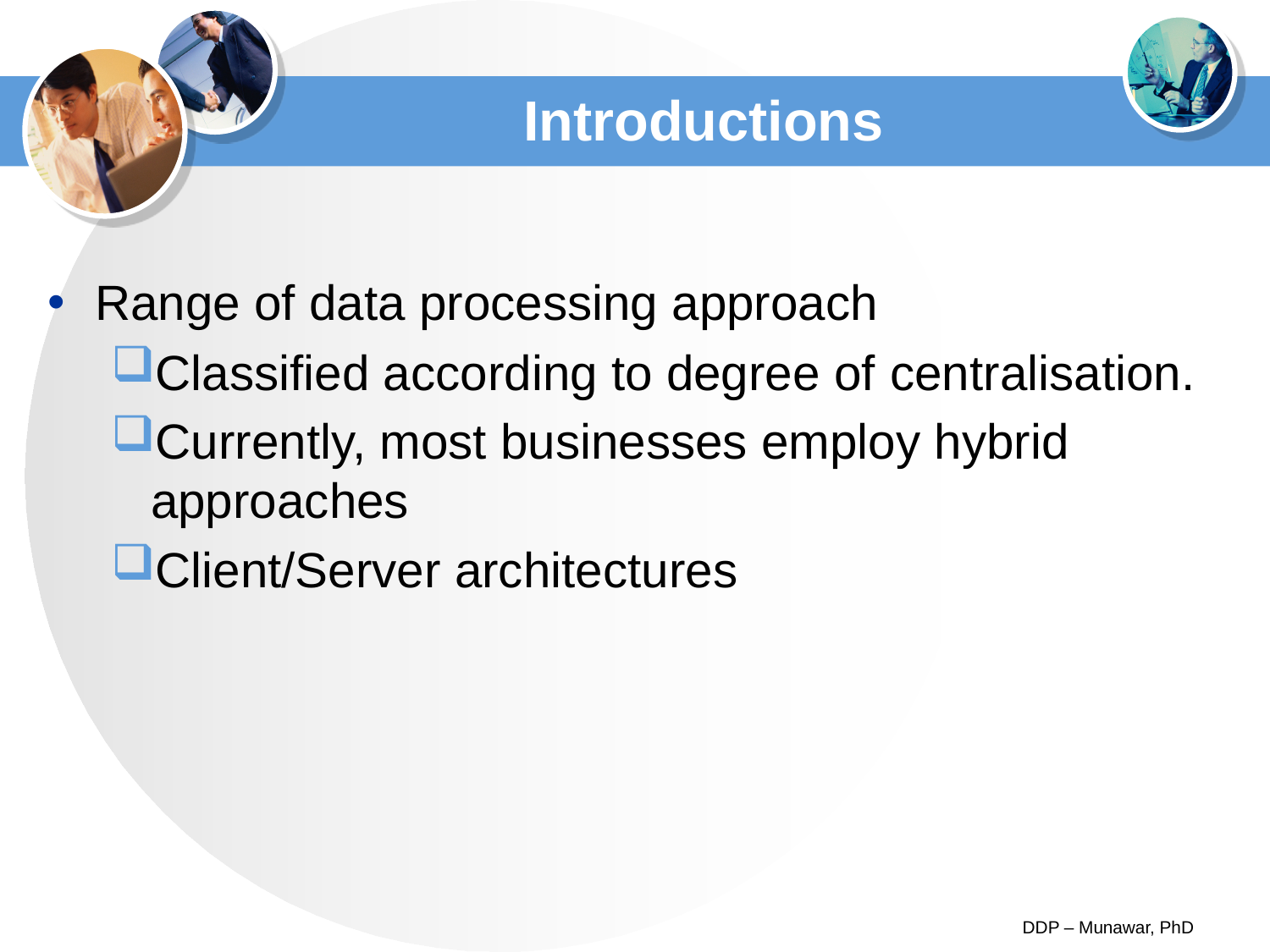

# Introductions
Range of data processing approach
Classified according to degree of centralisation.
Currently, most businesses employ hybrid approaches
Client/Server architectures
DDP – Munawar, PhD